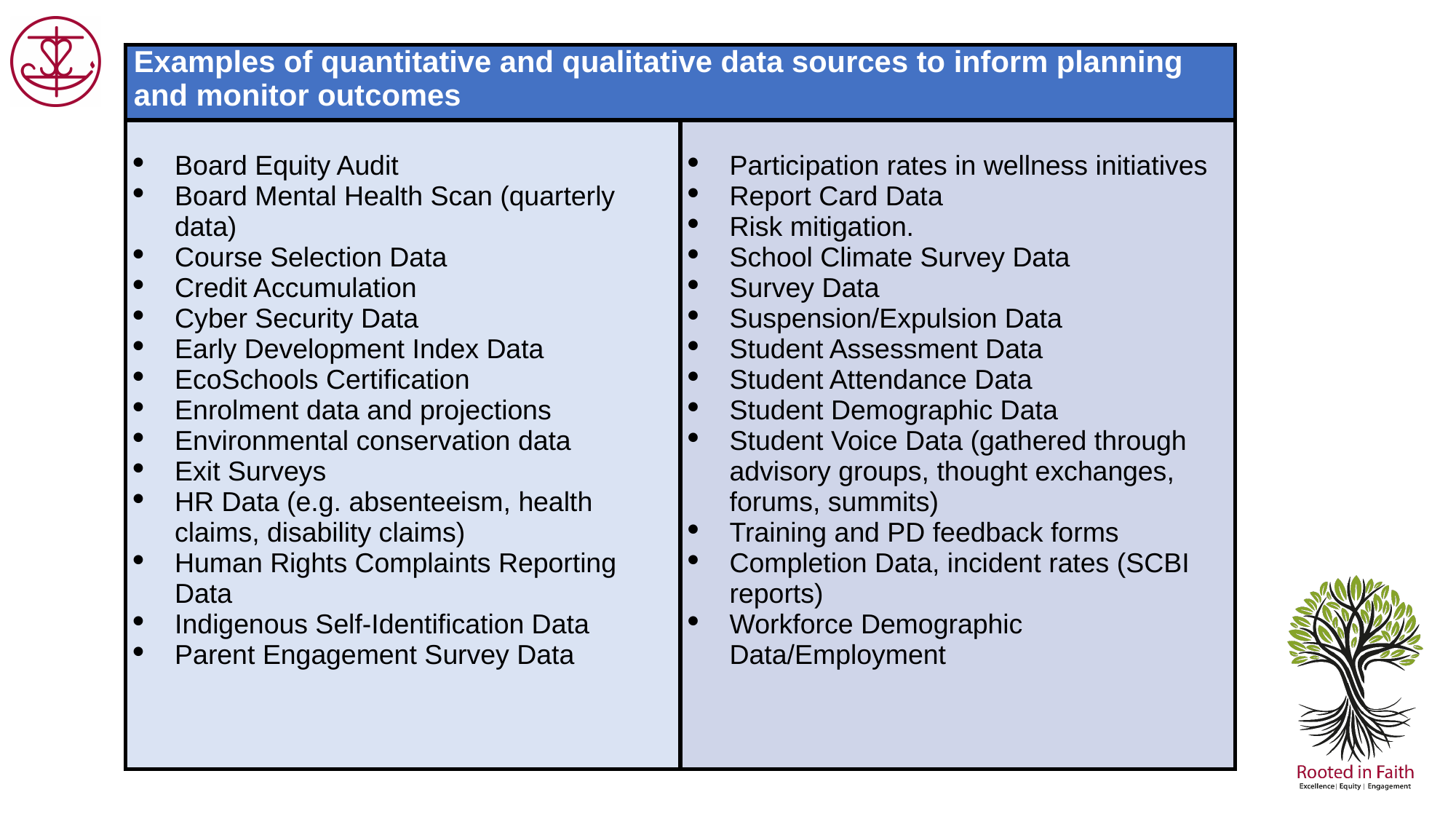

| Examples of quantitative and qualitative data sources to inform planning and monitor outcomes |  |
| --- | --- |
| Board Equity Audit Board Mental Health Scan (quarterly data) Course Selection Data Credit Accumulation Cyber Security Data Early Development Index Data EcoSchools Certification Enrolment data and projections Environmental conservation data Exit Surveys HR Data (e.g. absenteeism, health claims, disability claims) Human Rights Complaints Reporting Data Indigenous Self-Identification Data Parent Engagement Survey Data | Participation rates in wellness initiatives Report Card Data Risk mitigation. School Climate Survey Data Survey Data Suspension/Expulsion Data Student Assessment Data Student Attendance Data Student Demographic Data Student Voice Data (gathered through advisory groups, thought exchanges, forums, summits) Training and PD feedback forms Completion Data, incident rates (SCBI reports) Workforce Demographic Data/Employment |